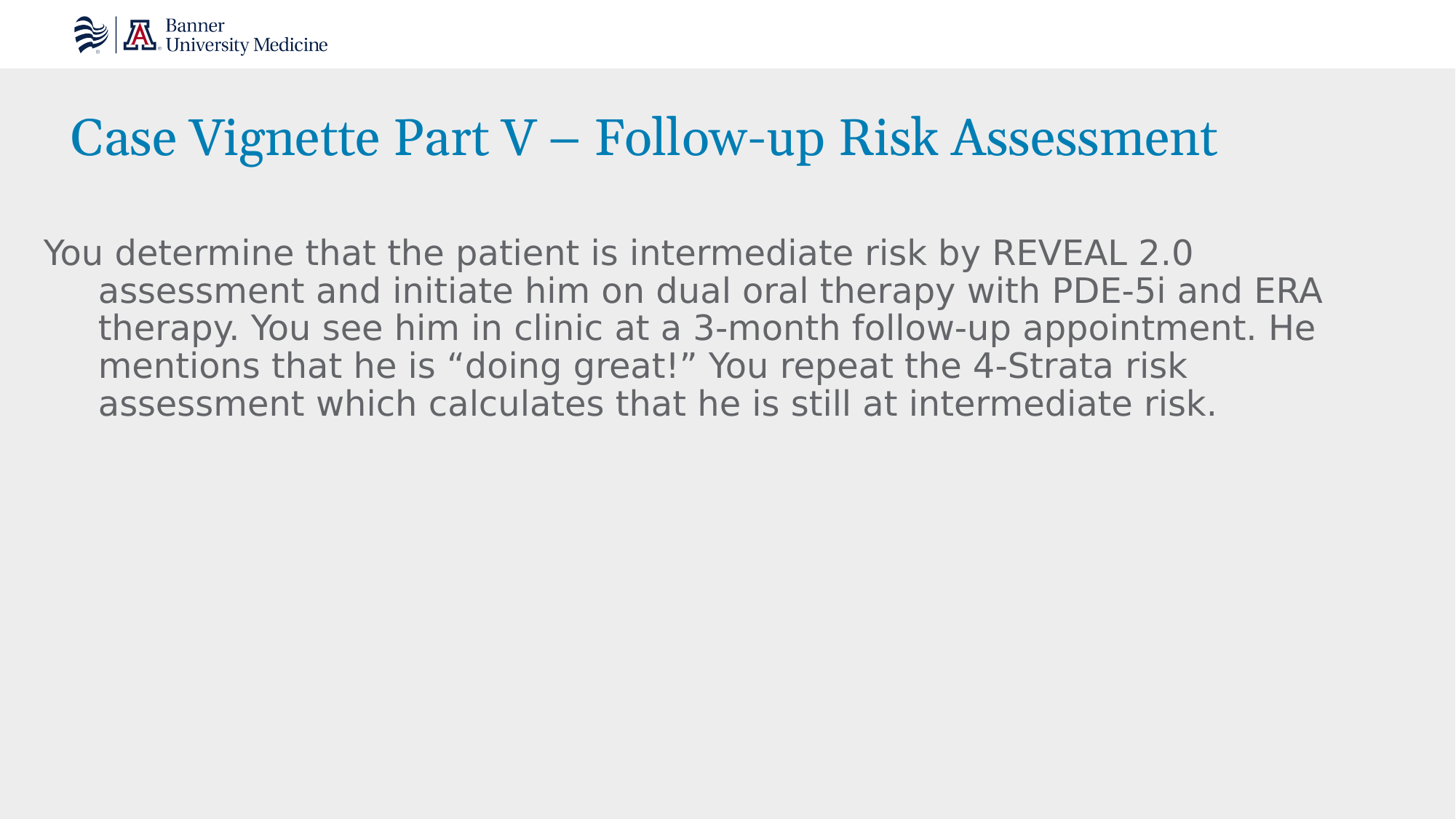

# Case Vignette Part V – Follow-up Risk Assessment
You determine that the patient is intermediate risk by REVEAL 2.0 assessment and initiate him on dual oral therapy with PDE-5i and ERA therapy. You see him in clinic at a 3-month follow-up appointment. He mentions that he is “doing great!” You repeat the 4-Strata risk assessment which calculates that he is still at intermediate risk.